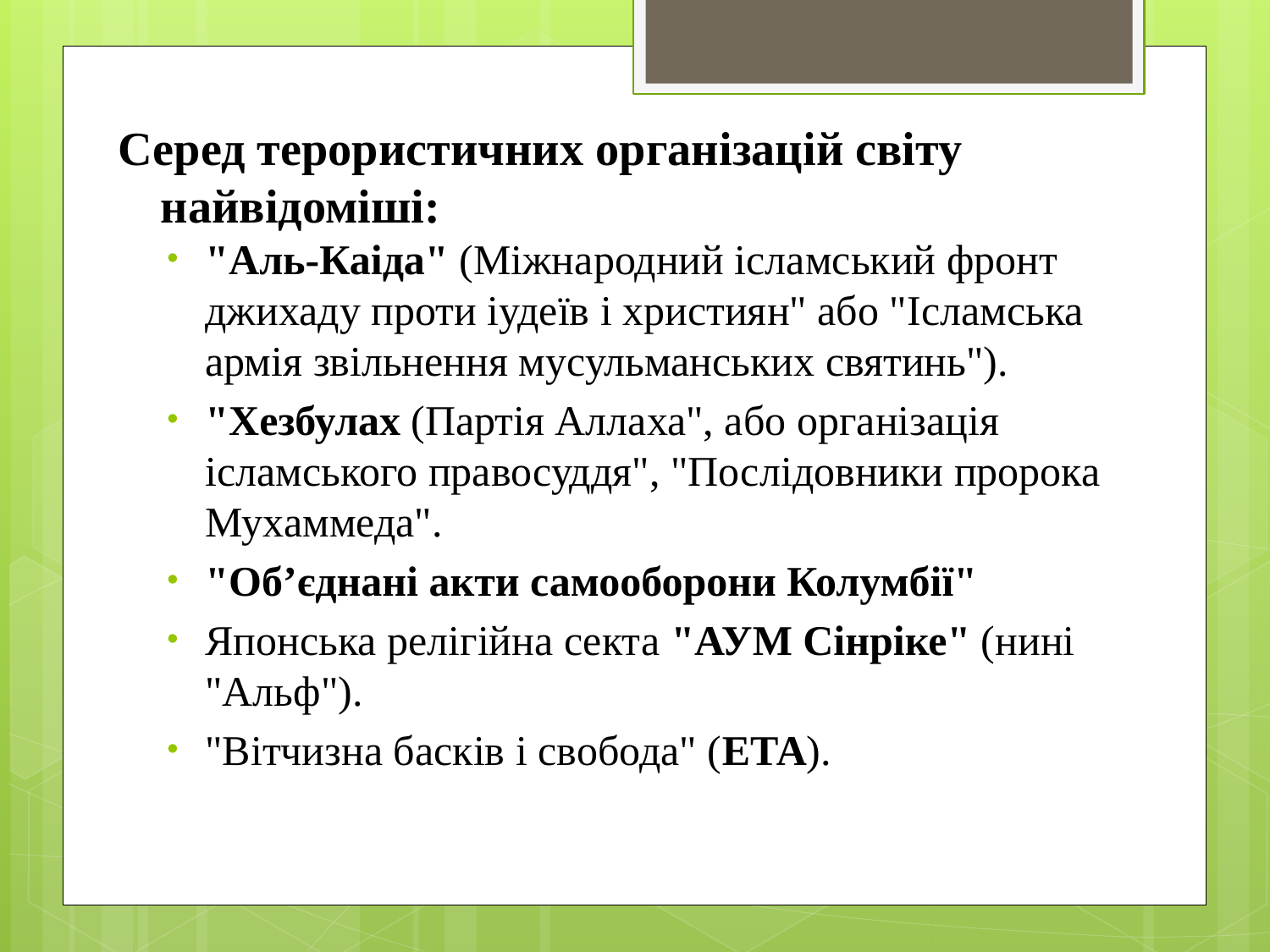

# Серед терористичних організацій світу найвідоміші:
"Аль-Каіда" (Міжнародний ісламський фронт джихаду проти іудеїв і християн" або "Ісламська армія звільнення мусульманських святинь").
"Хезбулах (Партія Аллаха", або організація ісламського правосуддя", "Послідовники пророка Мухаммеда".
"Об’єднані акти самооборони Колумбії"
Японська релігійна секта "АУМ Сінріке" (нині "Альф").
"Вітчизна басків і свобода" (ЕТА).